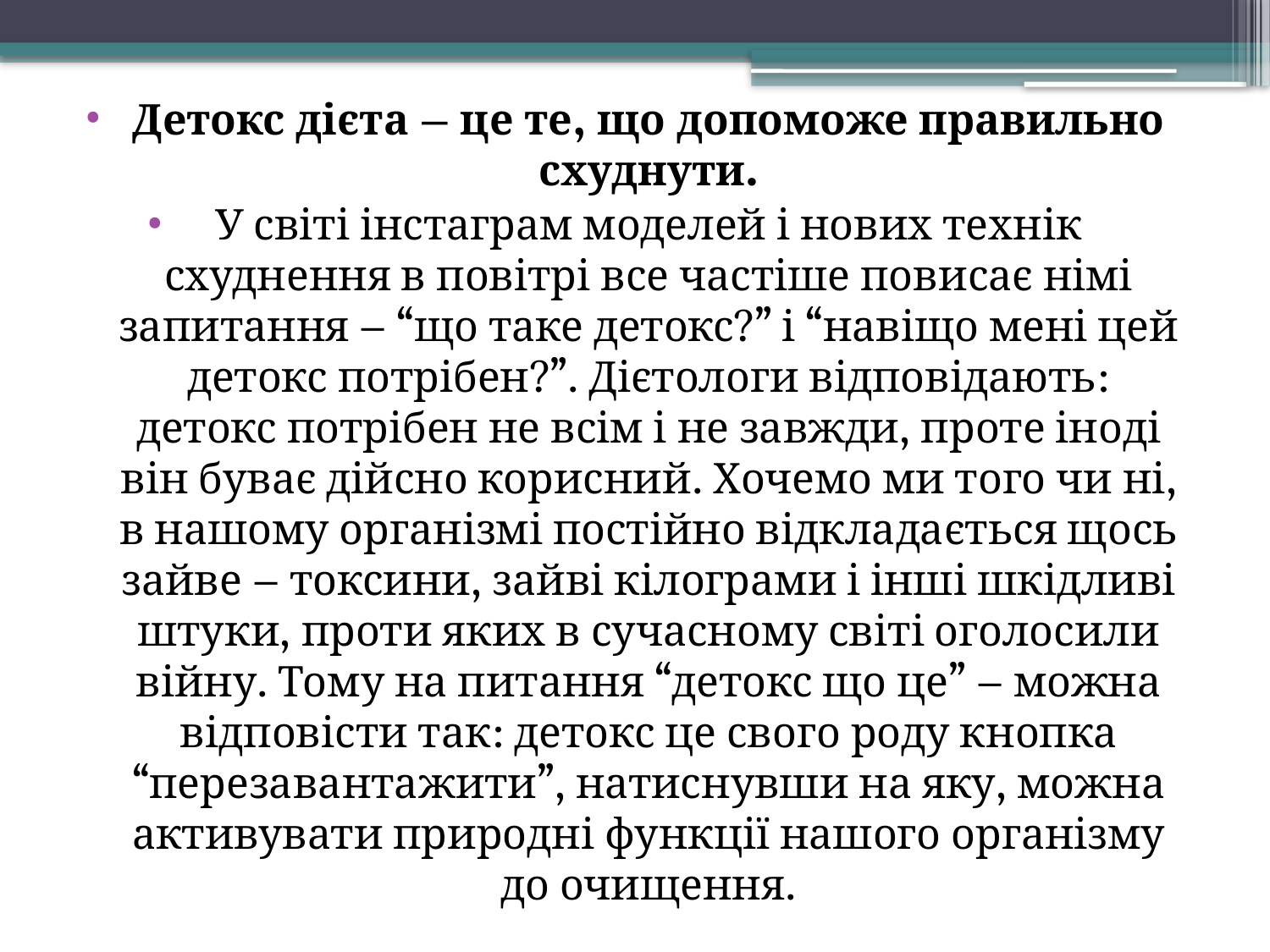

Детокс дієта – це те, що допоможе правильно схуднути.
У світі інстаграм моделей і нових технік схуднення в повітрі все частіше повисає німі запитання – “що таке детокс?” і “навіщо мені цей детокс потрібен?”. Дієтологи відповідають: детокс потрібен не всім і не завжди, проте іноді він буває дійсно корисний. Хочемо ми того чи ні, в нашому організмі постійно відкладається щось зайве – токсини, зайві кілограми і інші шкідливі штуки, проти яких в сучасному світі оголосили війну. Тому на питання “детокс що це” – можна відповісти так: детокс це свого роду кнопка “перезавантажити”, натиснувши на яку, можна активувати природні функції нашого організму до очищення.